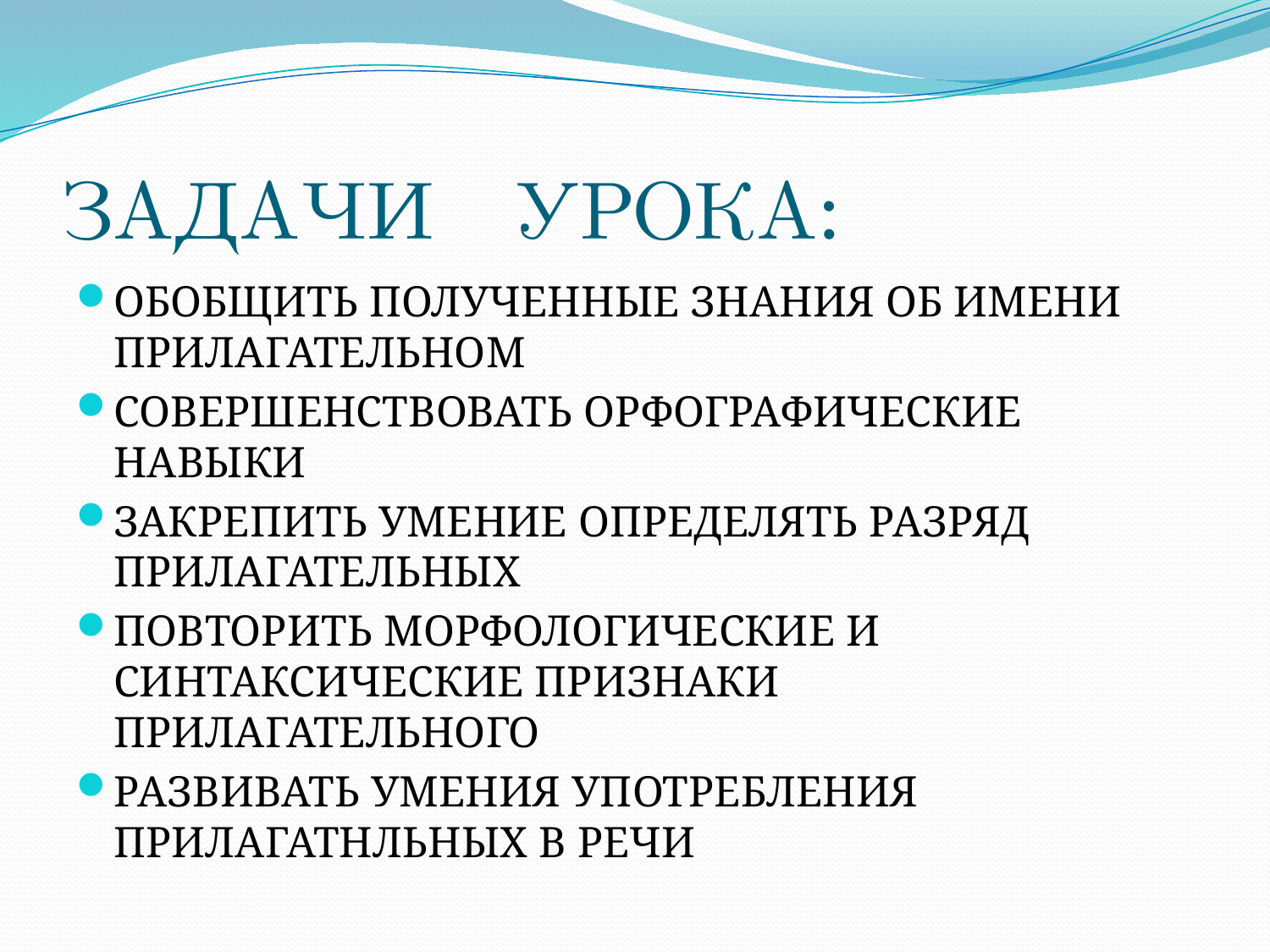

# ЗАДАЧИ   УРОКА:
ОБОБЩИТЬ ПОЛУЧЕННЫЕ ЗНАНИЯ ОБ ИМЕНИ ПРИЛАГАТЕЛЬНОМ
СОВЕРШЕНСТВОВАТЬ ОРФОГРАФИЧЕСКИЕ НАВЫКИ
ЗАКРЕПИТЬ УМЕНИЕ ОПРЕДЕЛЯТЬ РАЗРЯД ПРИЛАГАТЕЛЬНЫХ
ПОВТОРИТЬ МОРФОЛОГИЧЕСКИЕ И СИНТАКСИЧЕСКИЕ ПРИЗНАКИ ПРИЛАГАТЕЛЬНОГО
РАЗВИВАТЬ УМЕНИЯ УПОТРЕБЛЕНИЯ ПРИЛАГАТНЛЬНЫХ В РЕЧИ